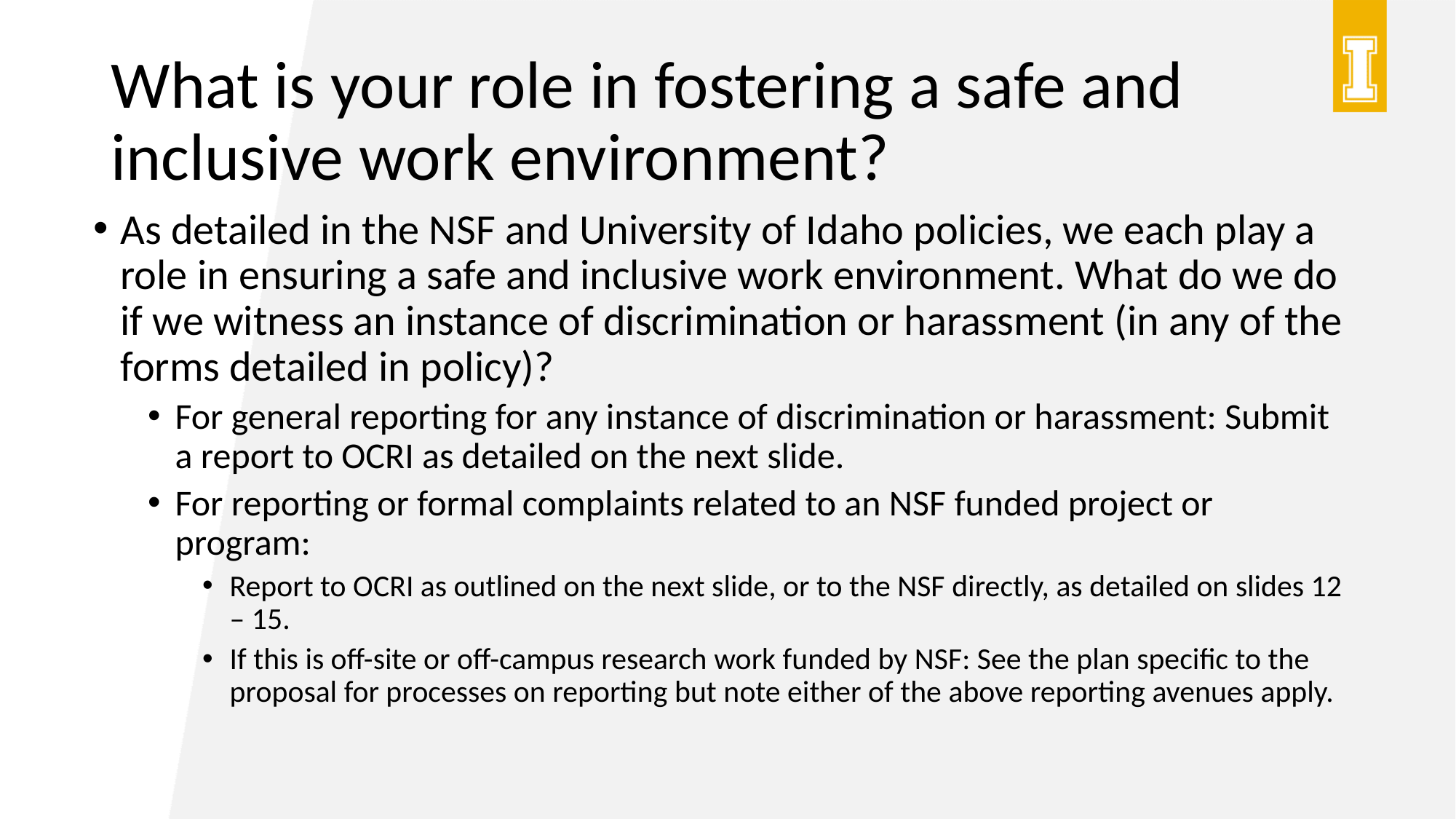

# What is your role in fostering a safe and inclusive work environment?
As detailed in the NSF and University of Idaho policies, we each play a role in ensuring a safe and inclusive work environment. What do we do if we witness an instance of discrimination or harassment (in any of the forms detailed in policy)?
For general reporting for any instance of discrimination or harassment: Submit a report to OCRI as detailed on the next slide.
For reporting or formal complaints related to an NSF funded project or program:
Report to OCRI as outlined on the next slide, or to the NSF directly, as detailed on slides 12 – 15.
If this is off-site or off-campus research work funded by NSF: See the plan specific to the proposal for processes on reporting but note either of the above reporting avenues apply.